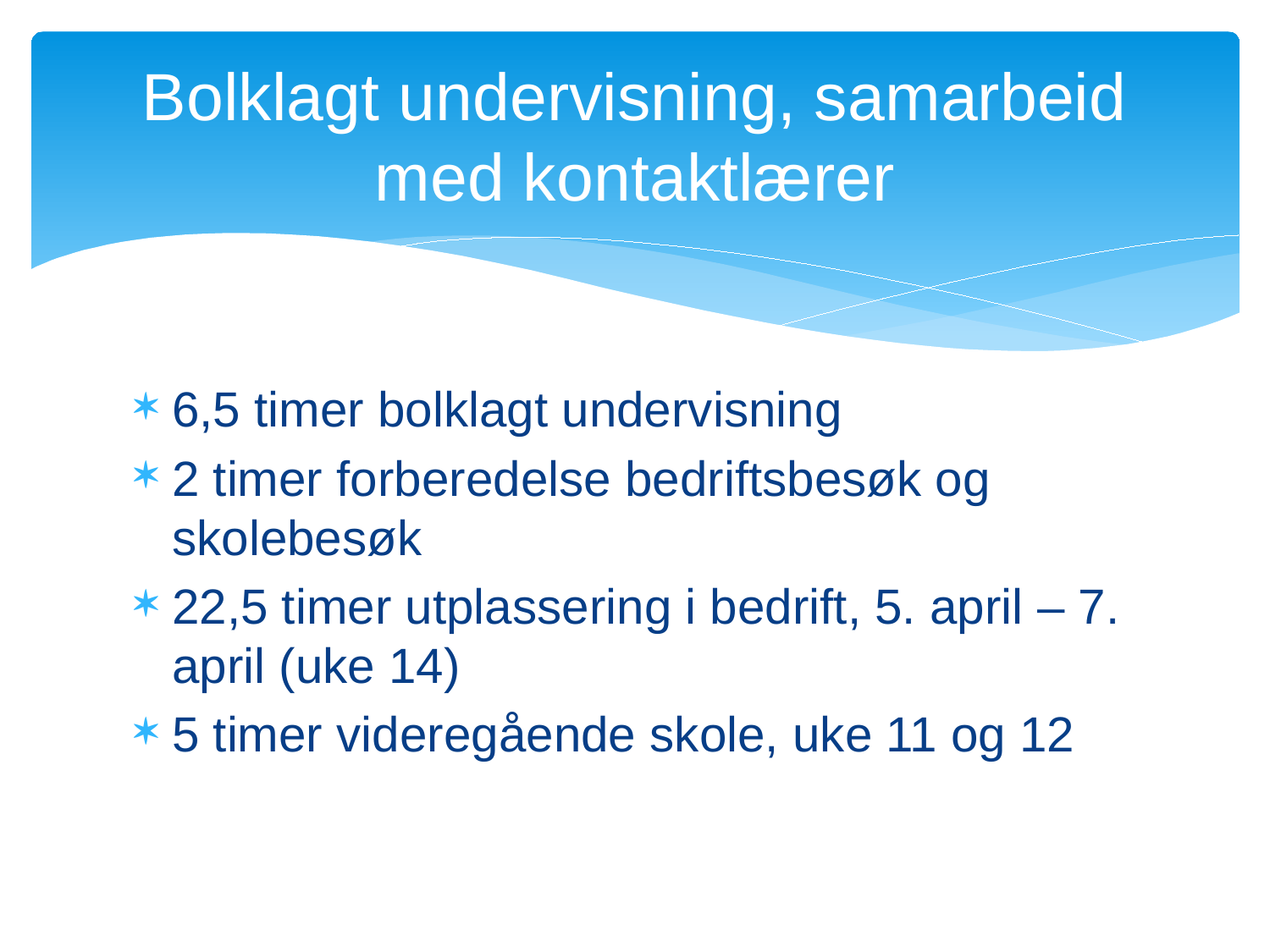

# Bolklagt undervisning, samarbeid med kontaktlærer
6,5 timer bolklagt undervisning
2 timer forberedelse bedriftsbesøk og skolebesøk
22,5 timer utplassering i bedrift, 5. april – 7. april (uke 14)
5 timer videregående skole, uke 11 og 12